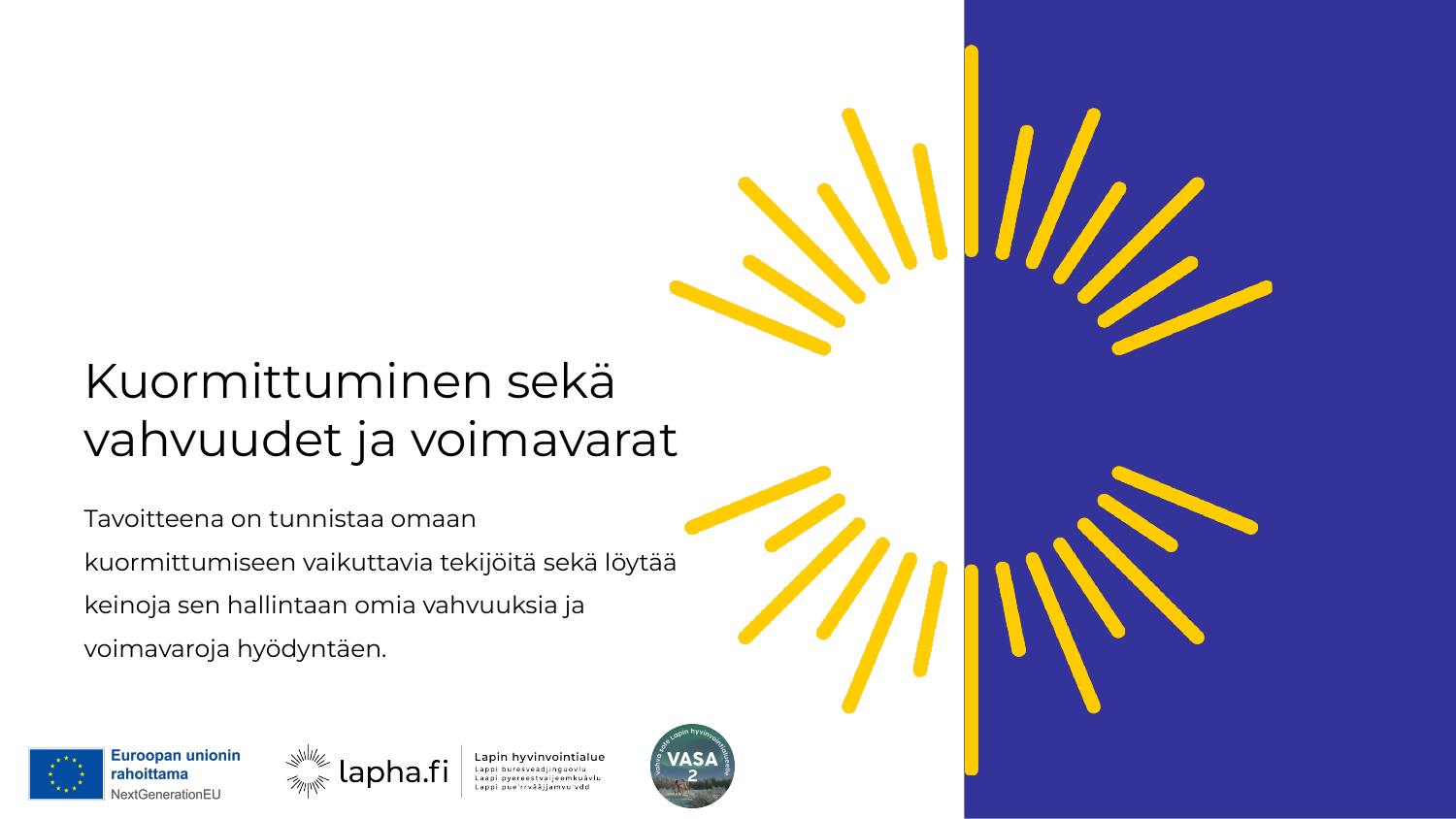

# Kuormittuminen sekä vahvuudet ja voimavarat
Tavoitteena on tunnistaa omaan kuormittumiseen vaikuttavia tekijöitä sekä löytää keinoja sen hallintaan omia vahvuuksia ja voimavaroja hyödyntäen.